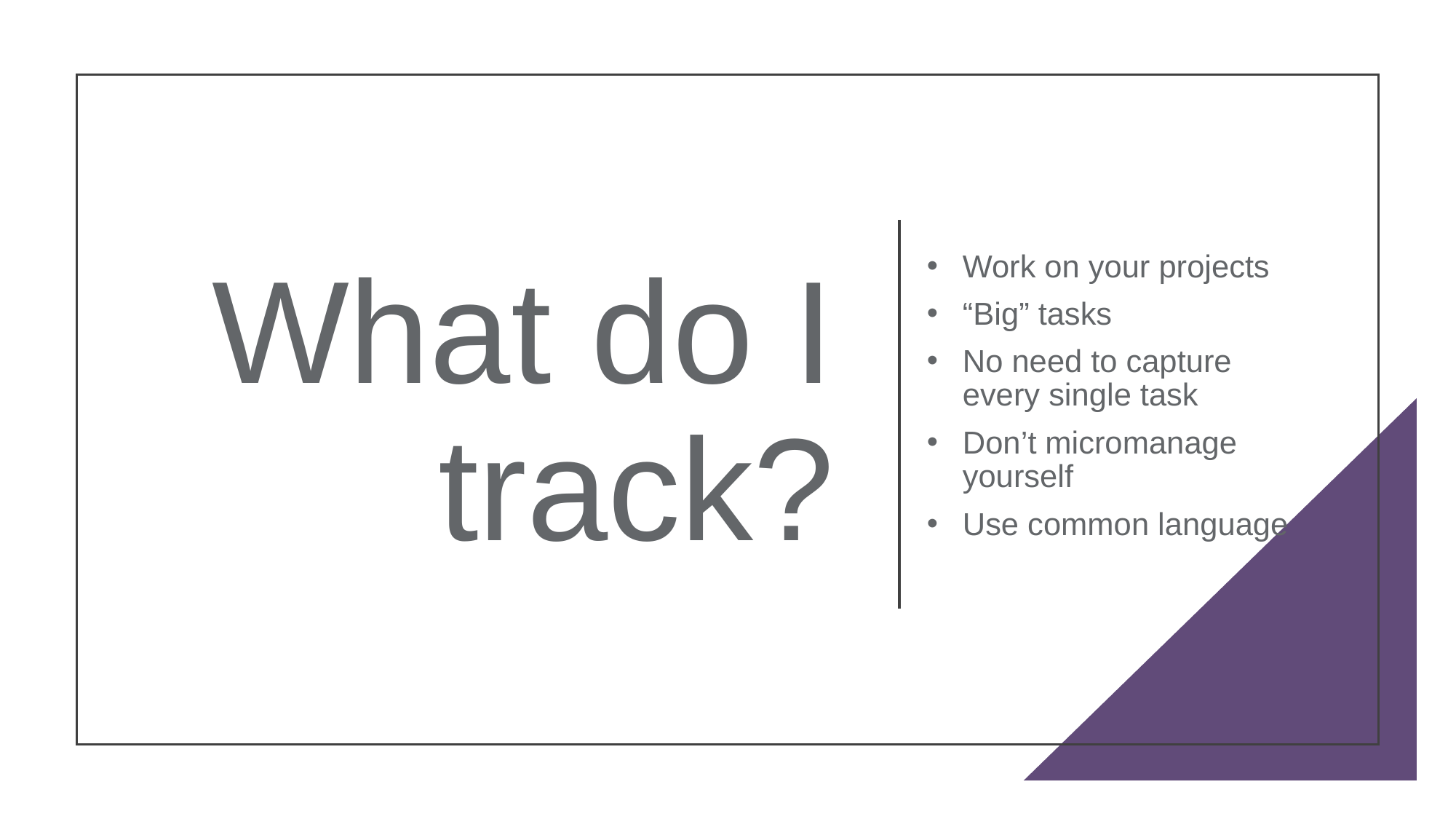

# What do I track?
Work on your projects
“Big” tasks
No need to capture every single task
Don’t micromanage yourself
Use common language